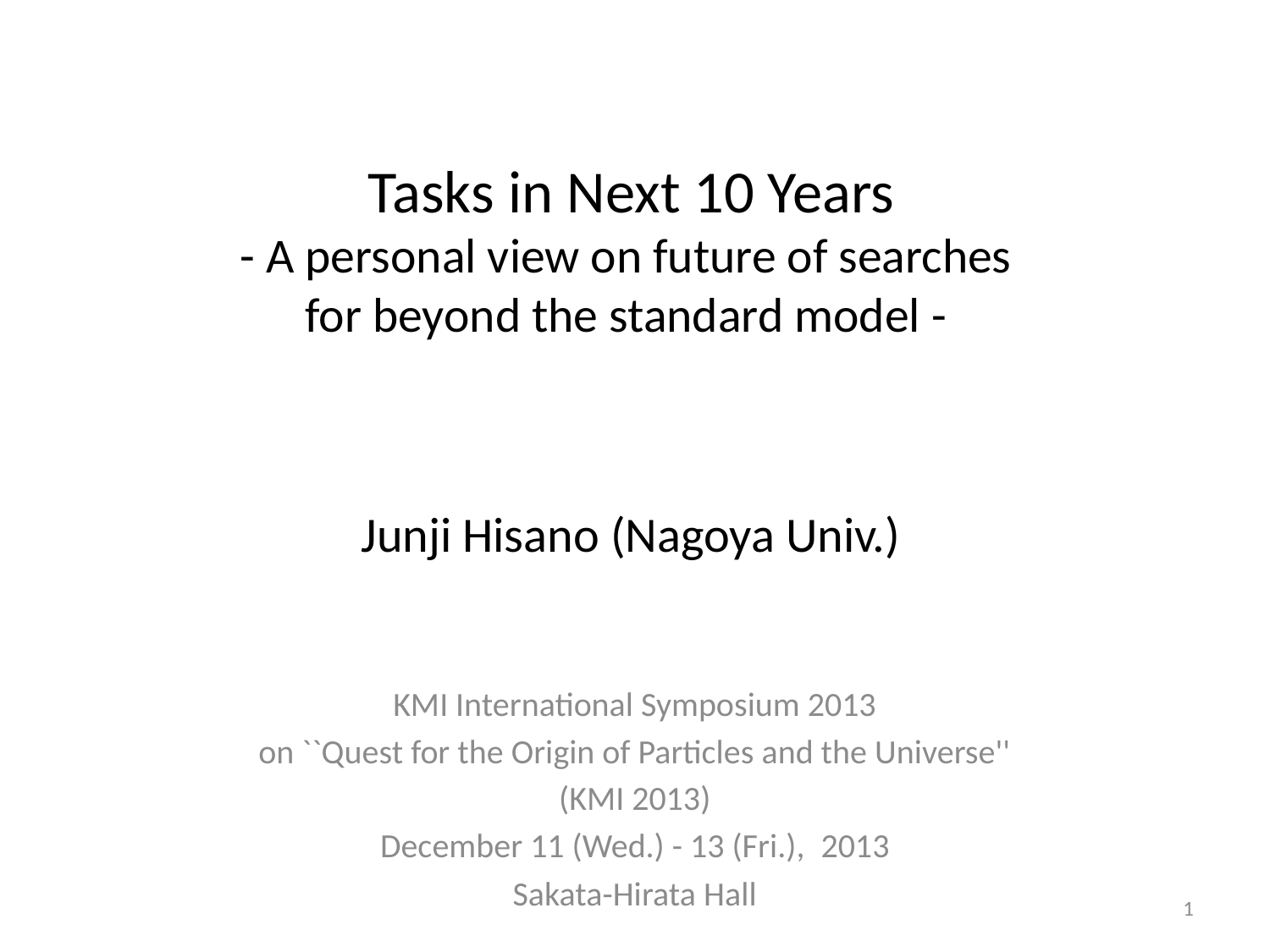

# Tasks in Next 10 Years - A personal view on future of searches for beyond the standard model -
Junji Hisano (Nagoya Univ.)
KMI International Symposium 2013
on ``Quest for the Origin of Particles and the Universe''
(KMI 2013)
December 11 (Wed.) - 13 (Fri.),  2013
Sakata-Hirata Hall
1